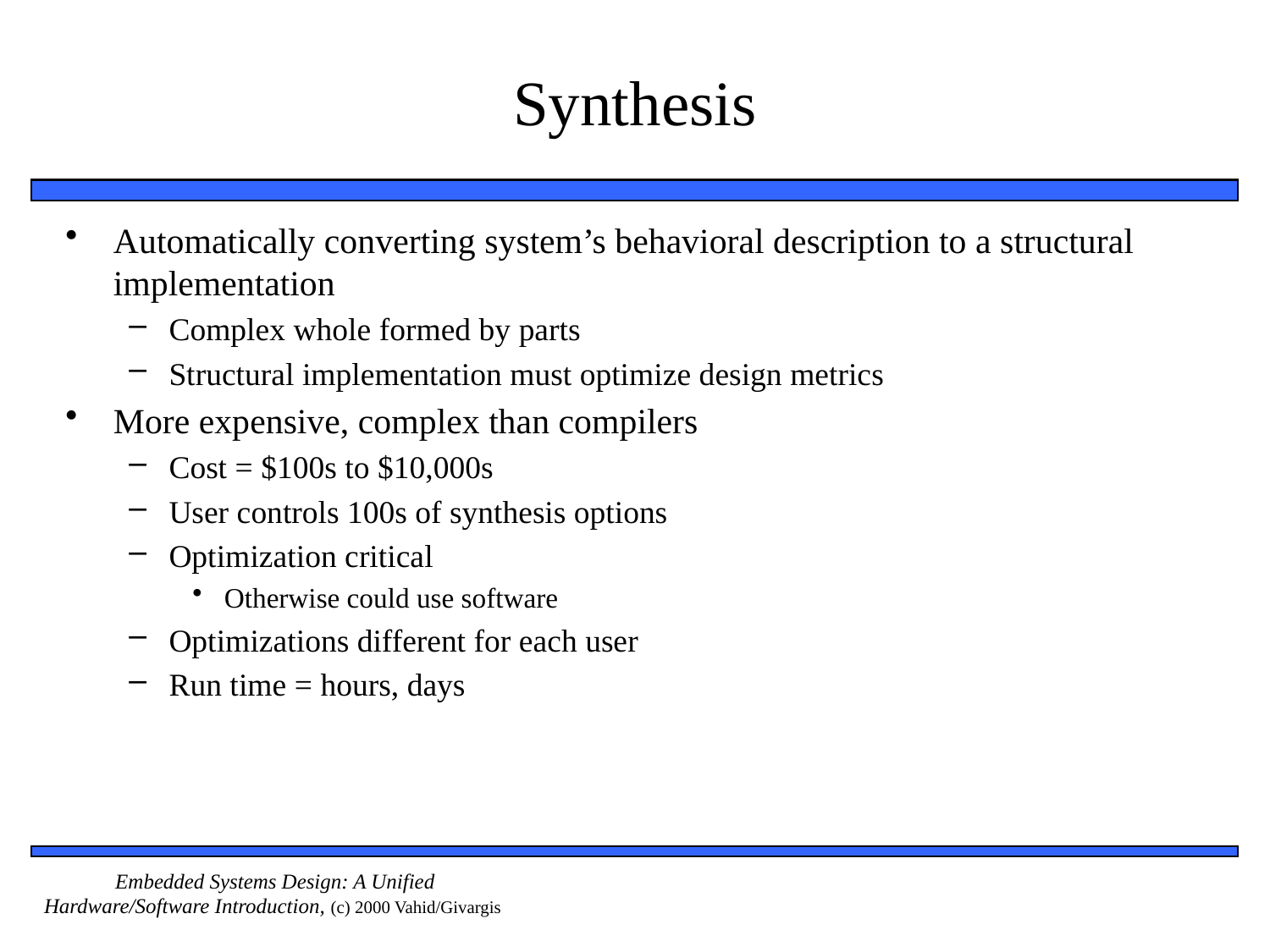

# Synthesis
Automatically converting system’s behavioral description to a structural implementation
Complex whole formed by parts
Structural implementation must optimize design metrics
More expensive, complex than compilers
Cost = $100s to $10,000s
User controls 100s of synthesis options
Optimization critical
Otherwise could use software
Optimizations different for each user
Run time = hours, days
8